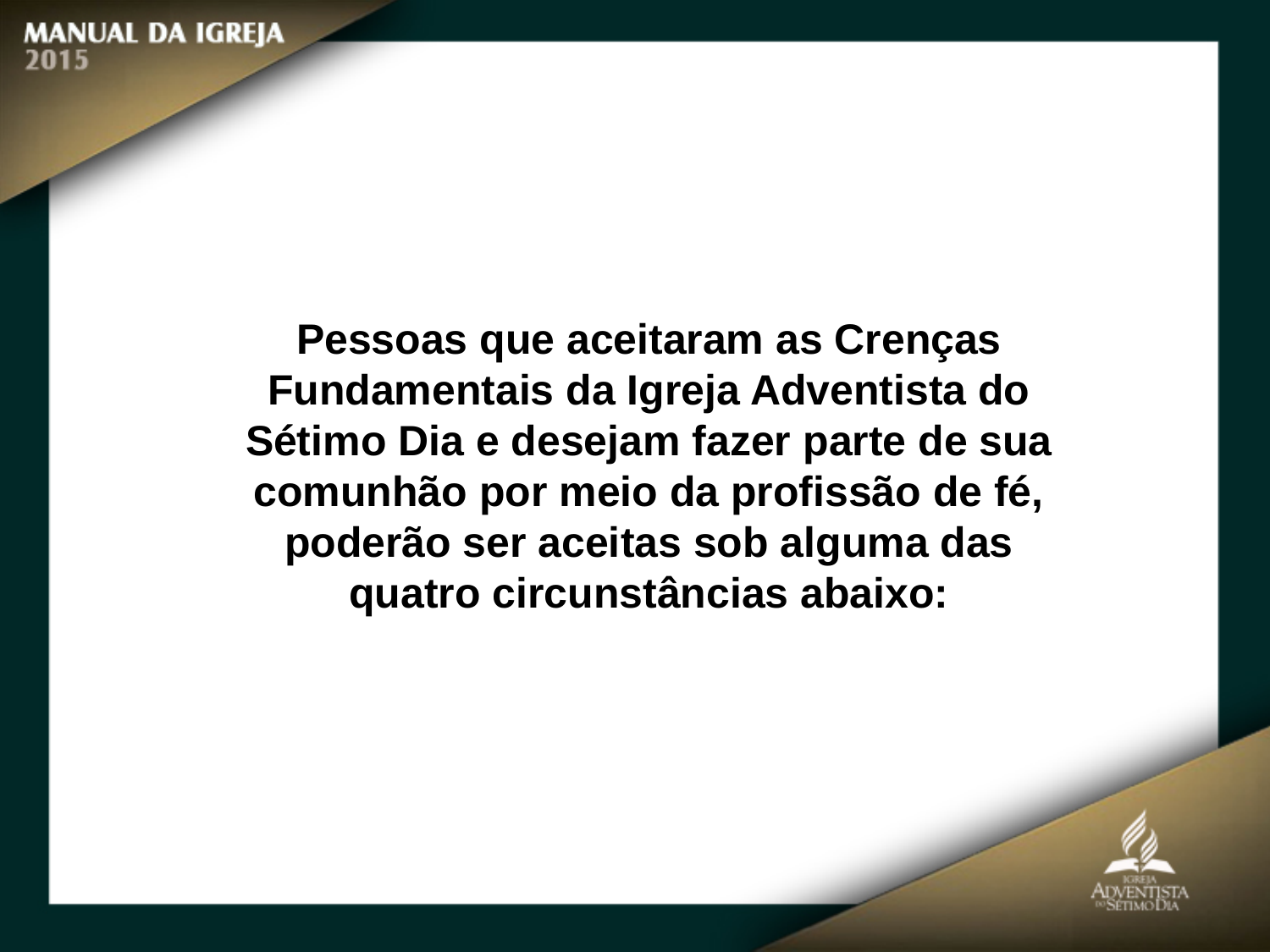

Pessoas que aceitaram as Crenças Fundamentais da Igreja Adventista do Sétimo Dia e desejam fazer parte de sua comunhão por meio da profissão de fé,
poderão ser aceitas sob alguma das quatro circunstâncias abaixo: